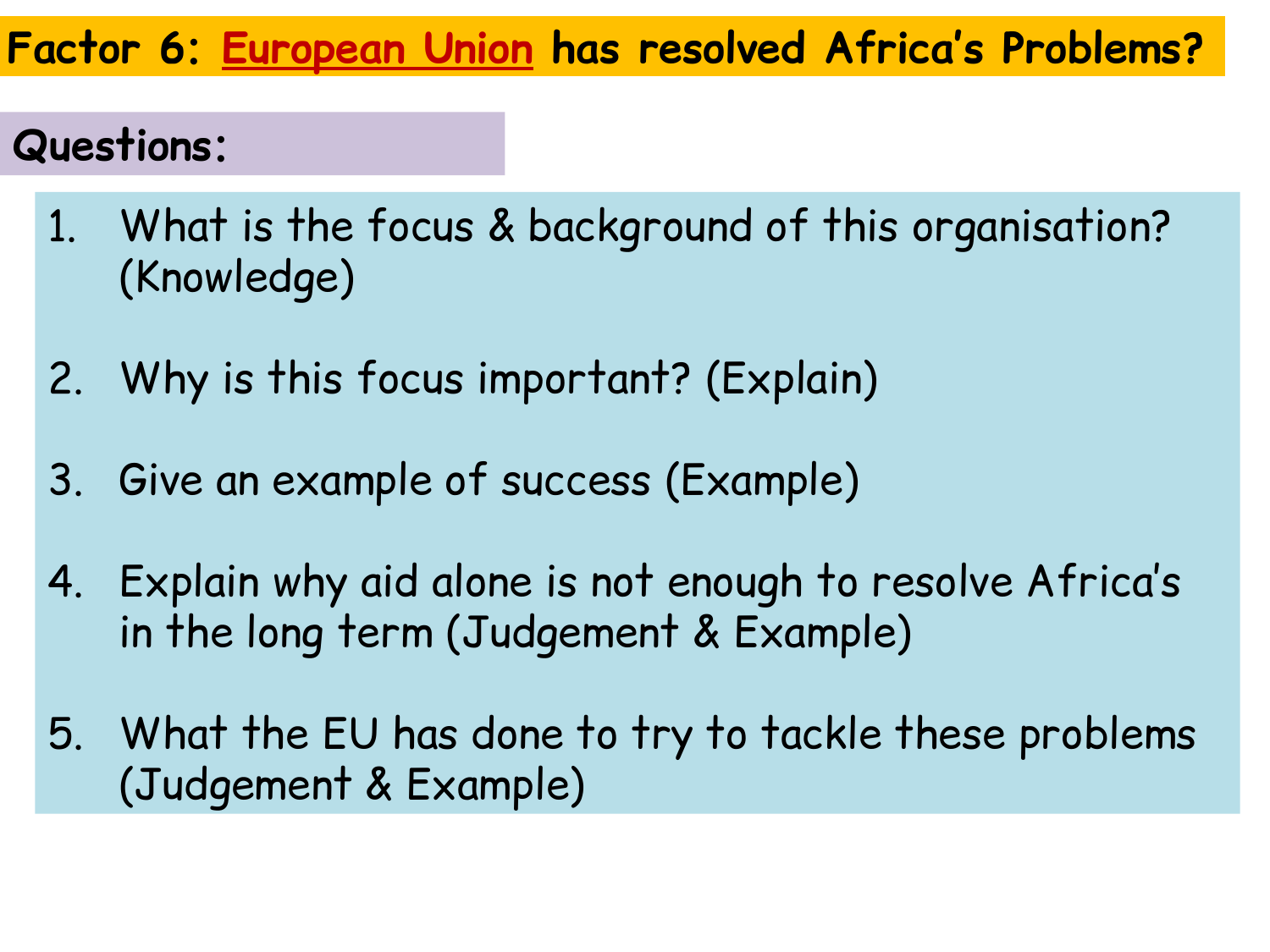

Factor 6: European Union has resolved Africa’s Problems?
Questions:
What is the focus & background of this organisation? (Knowledge)

Why is this focus important? (Explain)

Give an example of success (Example)

Explain why aid alone is not enough to resolve Africa’s in the long term (Judgement & Example)

What the EU has done to try to tackle these problems (Judgement & Example)